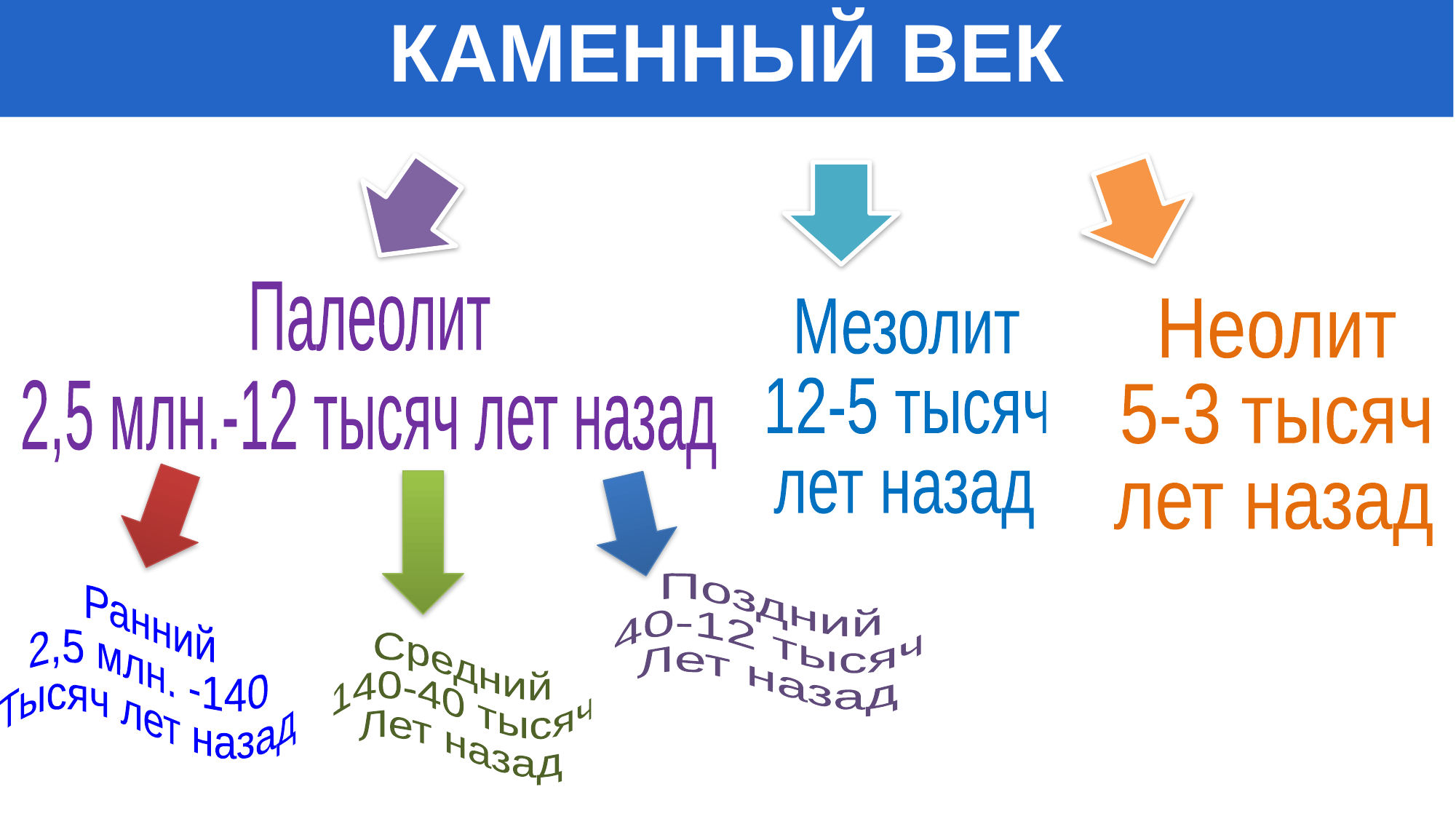

КАМЕННЫЙ ВЕК

Палеолит
2,5 млн.-12 тысяч лет назад
Мезолит
12-5 тысяч
лет назад
Неолит
5-3 тысяч
лет назад

Поздний
40-12 тысяч
Лет назад
Ранний
2,5 млн. -140
Тысяч лет назад
Средний
140-40 тысяч
Лет назад